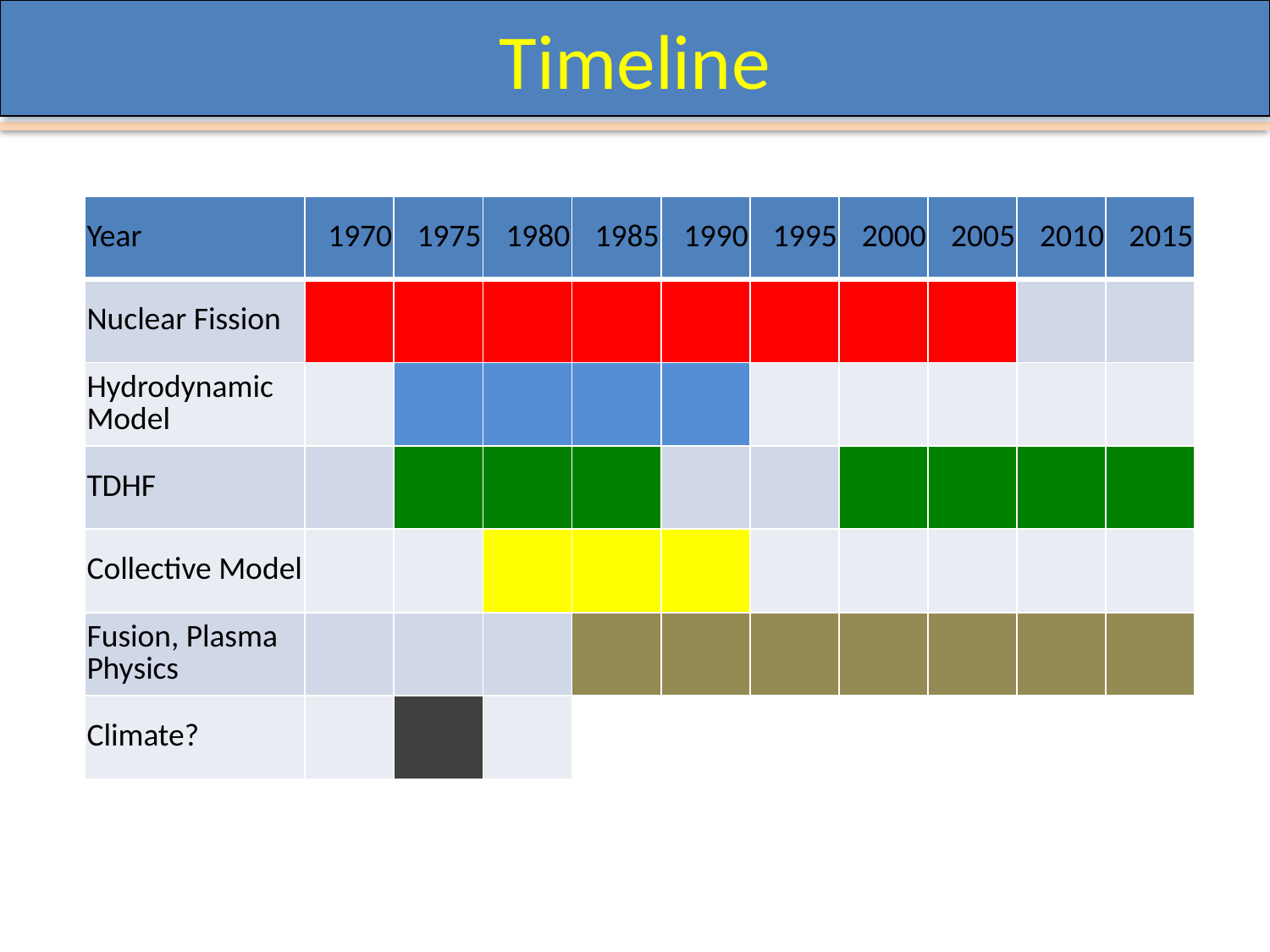

# Timeline
| Year | 1970 | 1975 | 1980 | 1985 | 1990 | 1995 | 2000 | 2005 | 2010 | 2015 |
| --- | --- | --- | --- | --- | --- | --- | --- | --- | --- | --- |
| Nuclear Fission |  |  |  |  |  |  |  |  |  |  |
| Hydrodynamic Model |  |  |  |  |  |  |  |  |  |  |
| TDHF |  |  |  |  |  |  |  |  |  |  |
| Collective Model |  |  |  |  |  |  |  |  |  |  |
| Fusion, Plasma Physics |  |  |  |  |  |  |  |  |  |  |
| Climate? |  |  |  |  |  |  |  |  |  |  |